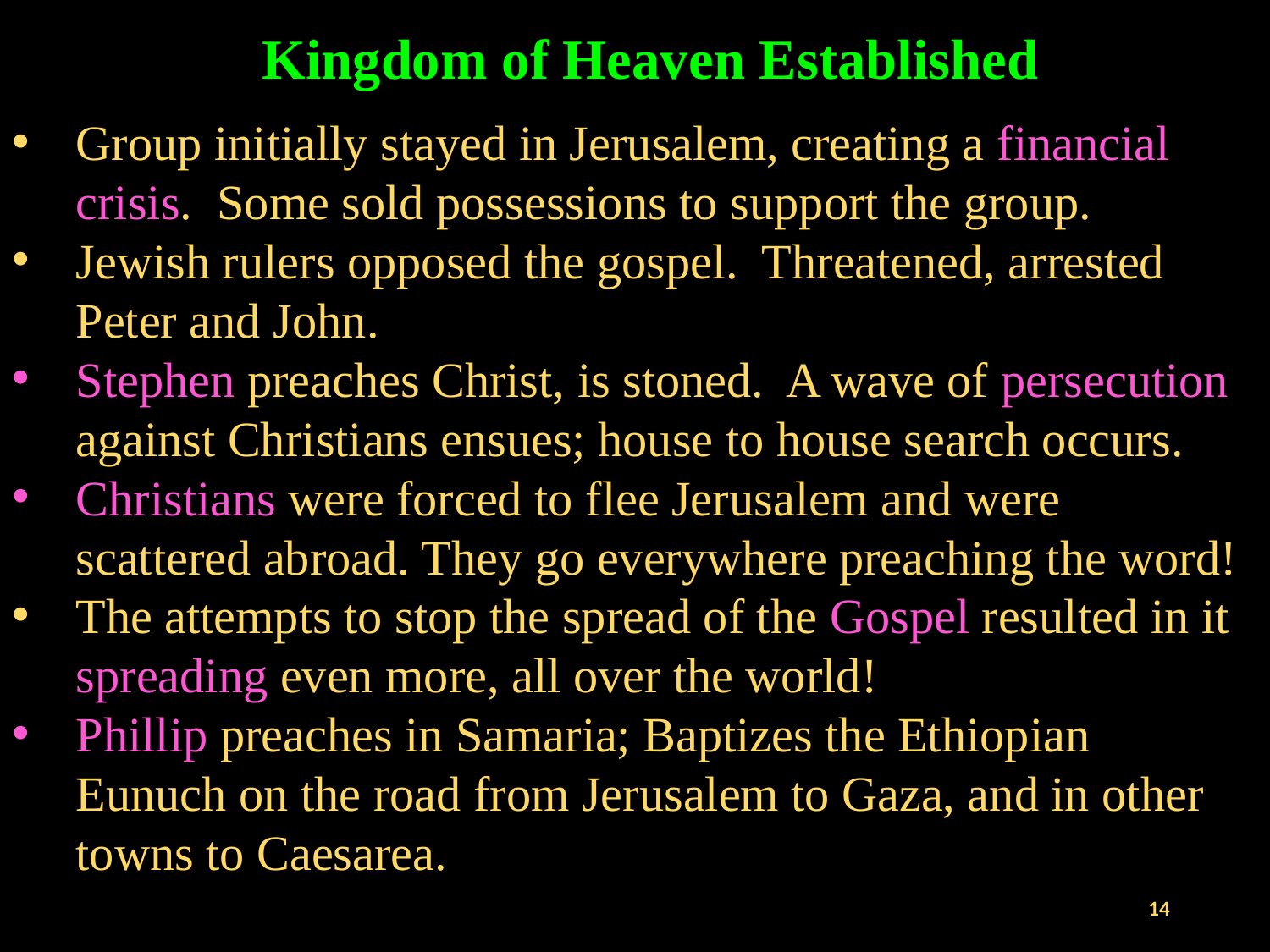

Kingdom of Heaven Established
Group initially stayed in Jerusalem, creating a financial crisis.  Some sold possessions to support the group.
Jewish rulers opposed the gospel.  Threatened, arrested Peter and John.
Stephen preaches Christ, is stoned.  A wave of persecution against Christians ensues; house to house search occurs.
Christians were forced to flee Jerusalem and were scattered abroad. They go everywhere preaching the word!
The attempts to stop the spread of the Gospel resulted in it spreading even more, all over the world!
Phillip preaches in Samaria; Baptizes the Ethiopian Eunuch on the road from Jerusalem to Gaza, and in other towns to Caesarea.

14